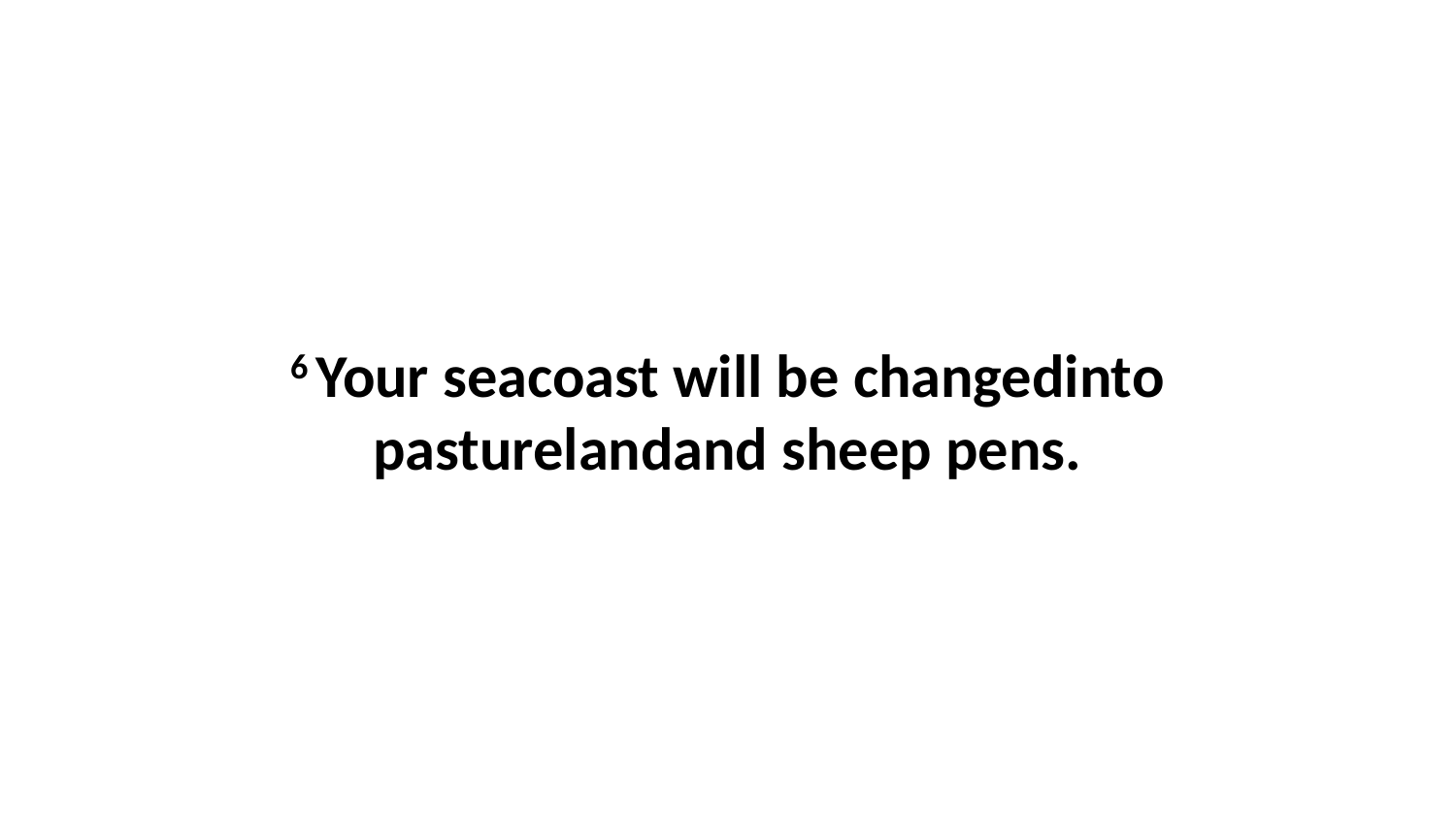

6 Your seacoast will be changedinto pasturelandand sheep pens.